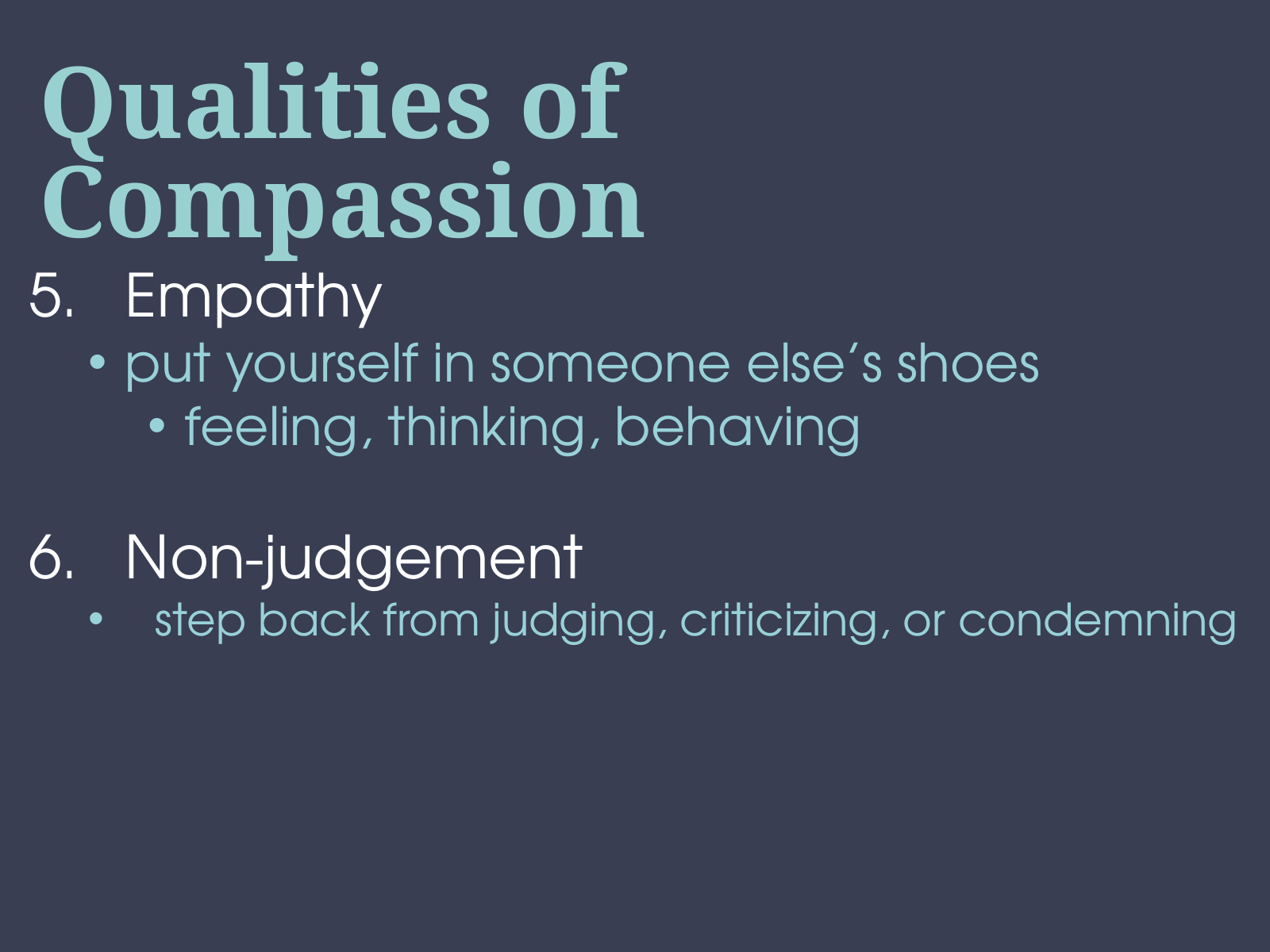

# Qualities of Compassion
Empathy
put yourself in someone else’s shoes
feeling, thinking, behaving

Non-judgement
step back from judging, criticizing, or condemning